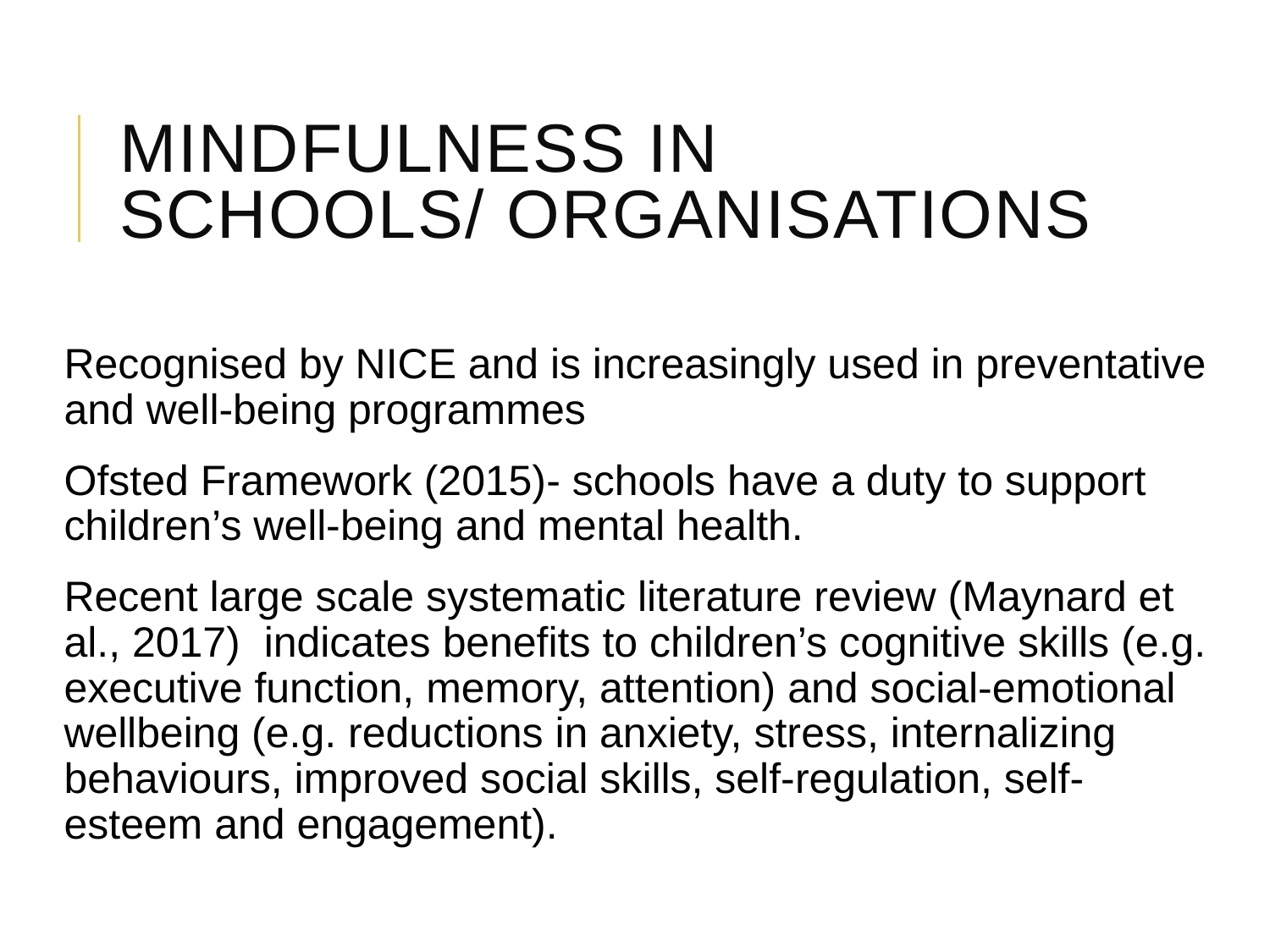

# Mindfulness in schools/ organisations
Recognised by NICE and is increasingly used in preventative and well-being programmes
Ofsted Framework (2015)- schools have a duty to support children’s well-being and mental health.
Recent large scale systematic literature review (Maynard et al., 2017)  indicates benefits to children’s cognitive skills (e.g. executive function, memory, attention) and social-emotional wellbeing (e.g. reductions in anxiety, stress, internalizing behaviours, improved social skills, self-regulation, self-esteem and engagement).